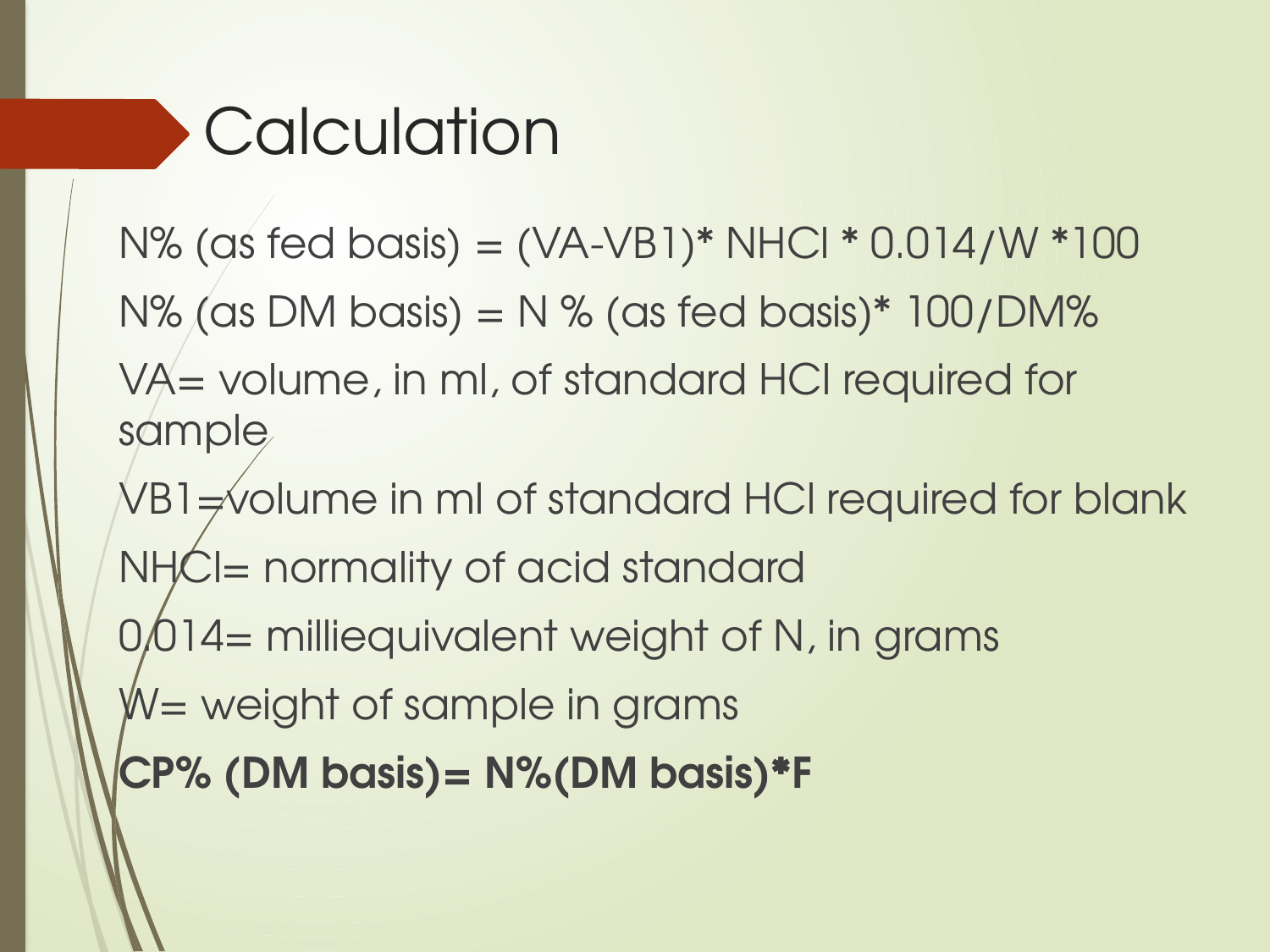

# Calculation
N% (as fed basis) = (VA-VB1)* NHCl * 0.014/W *100
N% (as DM basis) = N % (as fed basis)* 100/DM%
VA= volume, in ml, of standard HCl required for sample
VB1=volume in ml of standard HCl required for blank
NHCl= normality of acid standard
0.014= milliequivalent weight of N, in grams
W= weight of sample in grams
CP% (DM basis)= N%(DM basis)*F